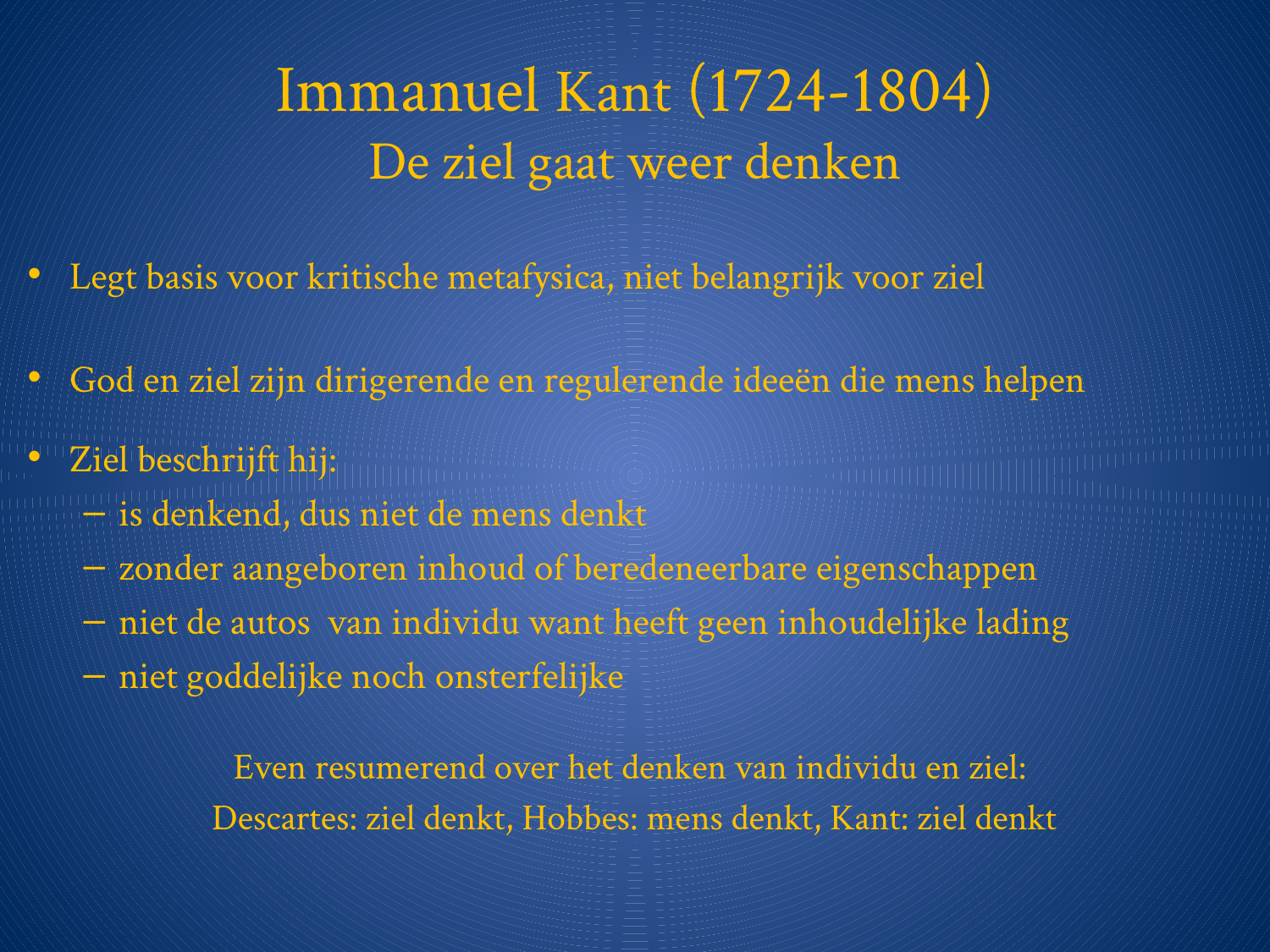

# Immanuel Kant (1724-1804) De ziel gaat weer denken

Legt basis voor kritische metafysica, niet belangrijk voor ziel

God en ziel zijn dirigerende en regulerende ideeën die mens helpen

Ziel beschrijft hij:
is denkend, dus niet de mens denkt
zonder aangeboren inhoud of beredeneerbare eigenschappen
niet de autos  van individu want heeft geen inhoudelijke lading
niet goddelijke noch onsterfelijke

Even resumerend over het denken van individu en ziel:
Descartes: ziel denkt, Hobbes: mens denkt, Kant: ziel denkt